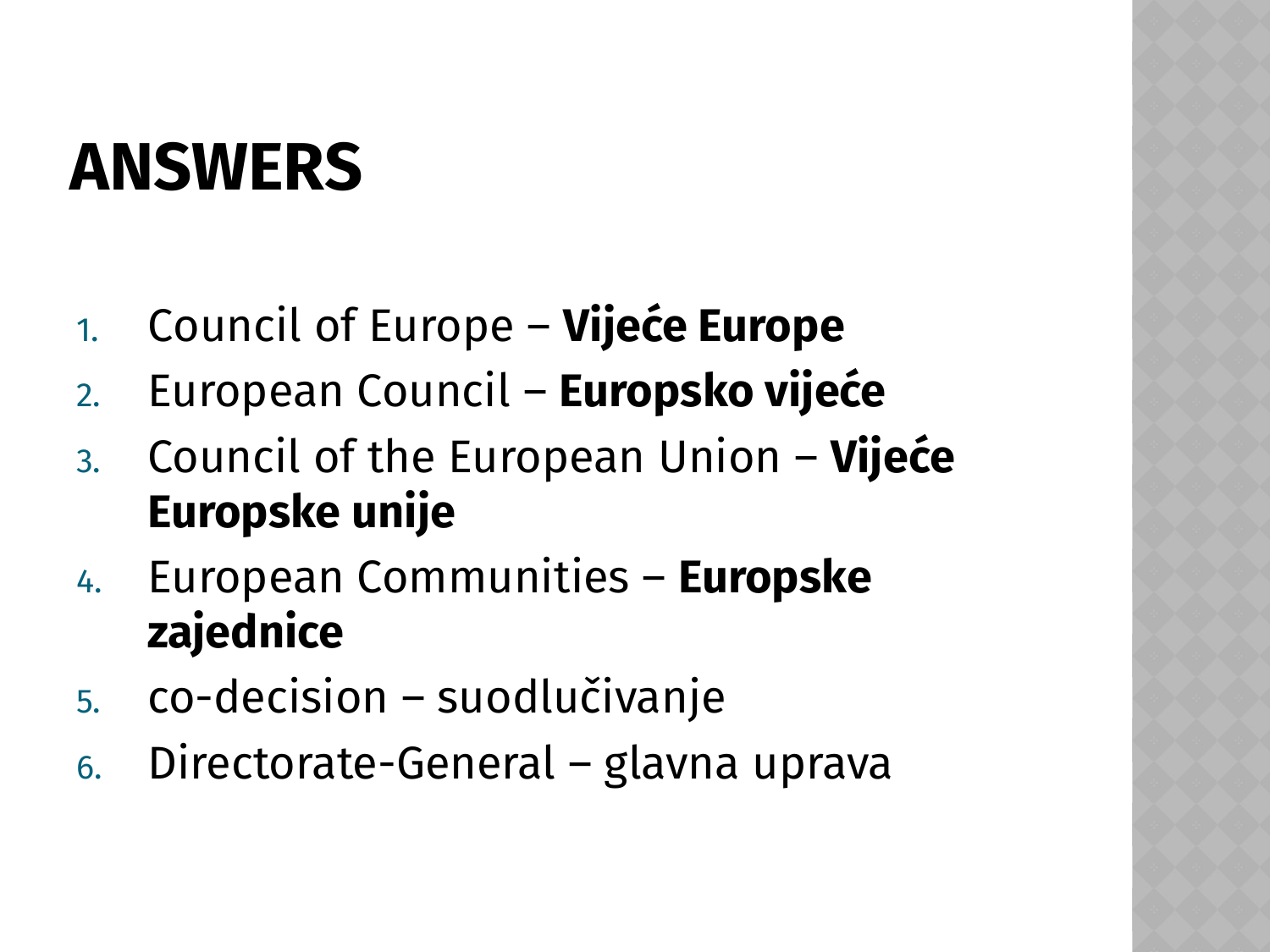

# Answers

Council of Europe – Vijeće Europe
European Council – Europsko vijeće
Council of the European Union – Vijeće Europske unije
European Communities – Europske zajednice
co-decision – suodlučivanje
Directorate-General – glavna uprava